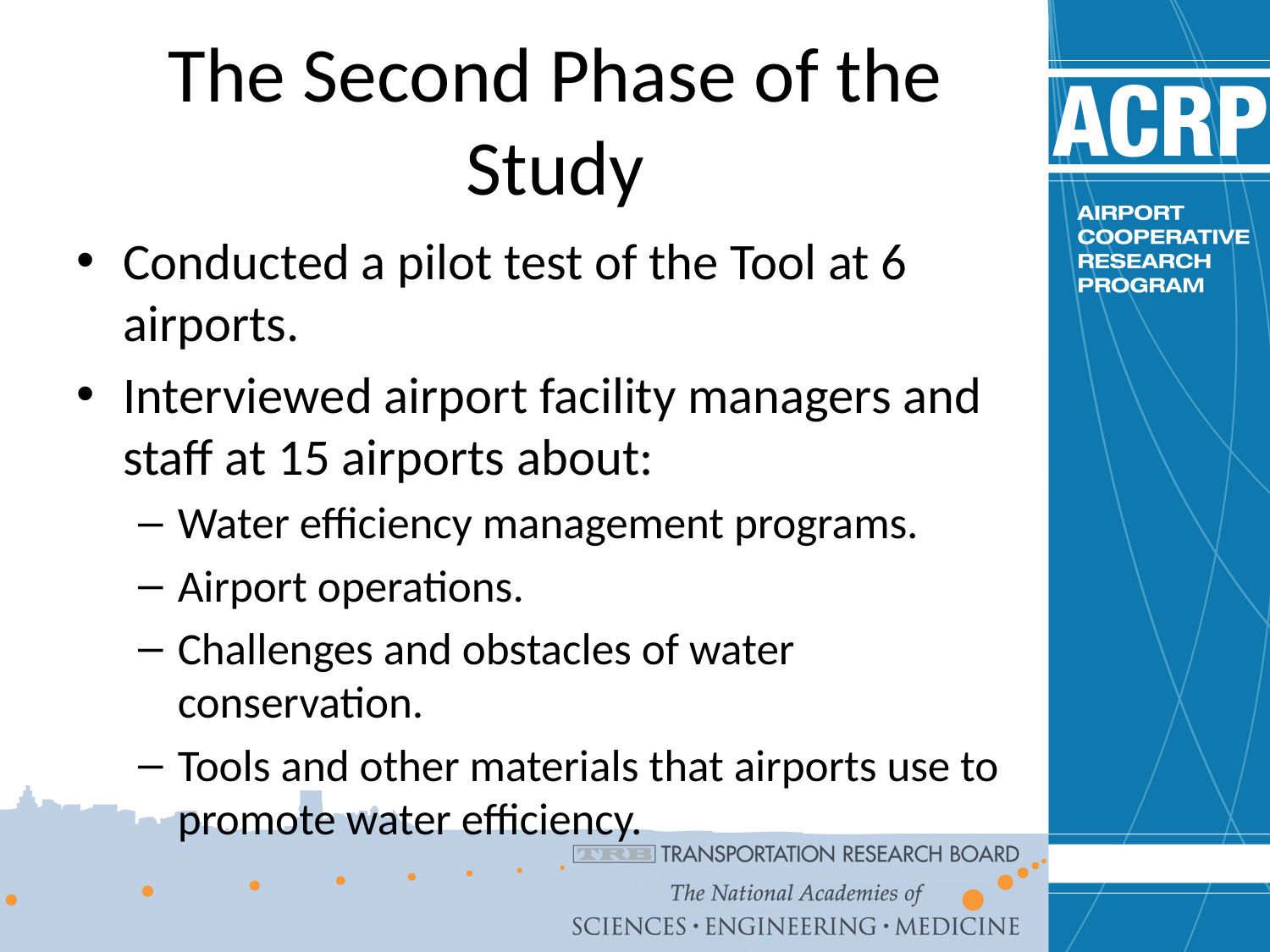

# The Second Phase of the Study
Conducted a pilot test of the Tool at 6 airports.
Interviewed airport facility managers and staff at 15 airports about:
Water efficiency management programs.
Airport operations.
Challenges and obstacles of water conservation.
Tools and other materials that airports use to promote water efficiency.